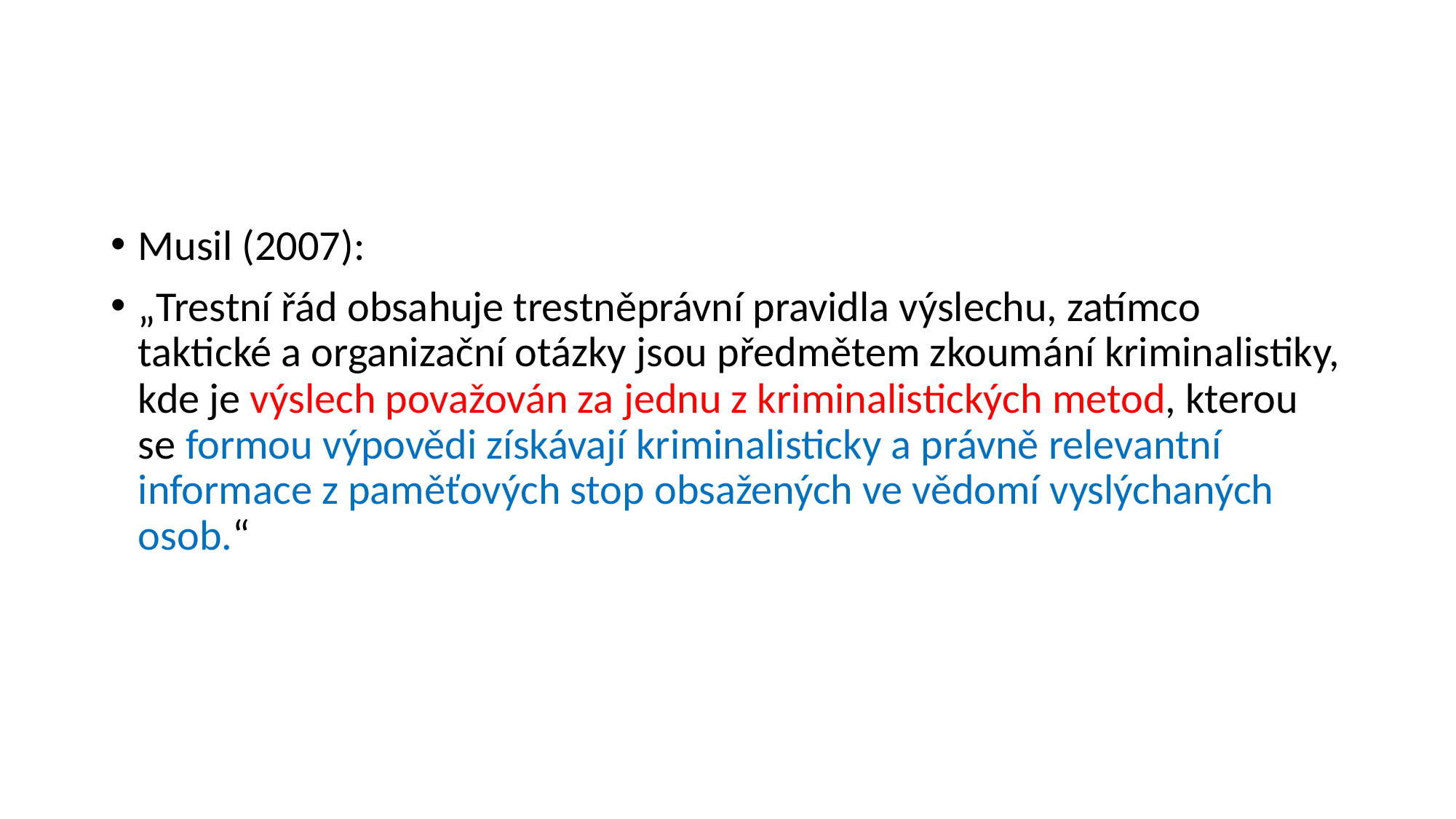

#
Musil (2007):
„Trestní řád obsahuje trestněprávní pravidla výslechu, zatímco taktické a organizační otázky jsou předmětem zkoumání kriminalistiky, kde je výslech považován za jednu z kriminalistických metod, kterou se formou výpovědi získávají kriminalisticky a právně relevantní informace z paměťových stop obsažených ve vědomí vyslýchaných osob.“